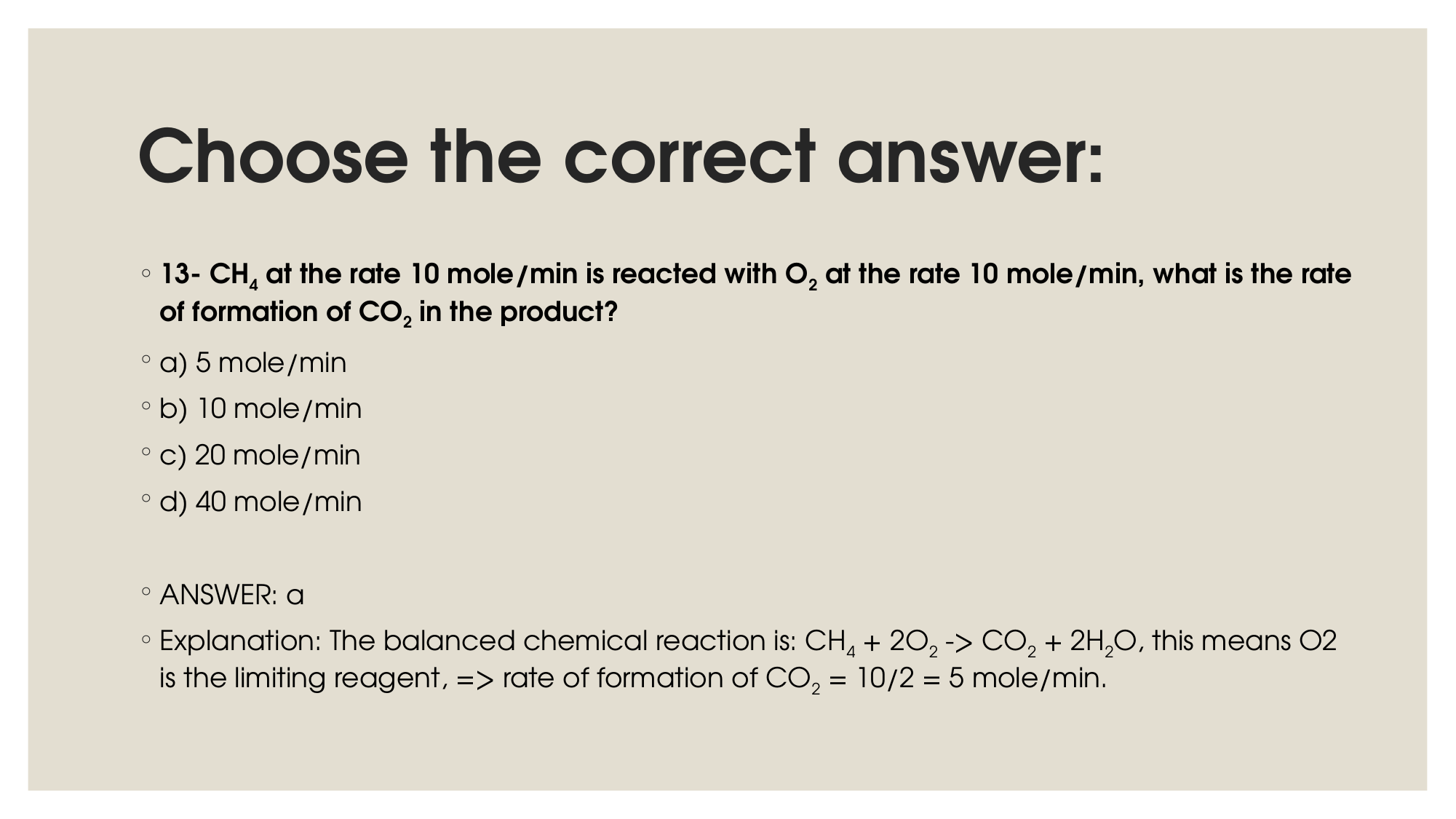

# Choose the correct answer:
13- CH4 at the rate 10 mole/min is reacted with O2 at the rate 10 mole/min, what is the rate of formation of CO2 in the product?
a) 5 mole/min
b) 10 mole/min
c) 20 mole/min
d) 40 mole/min

ANSWER: a
Explanation: The balanced chemical reaction is: CH4 + 2O2 -> CO2 + 2H2O, this means O2 is the limiting reagent, => rate of formation of CO2 = 10/2 = 5 mole/min.